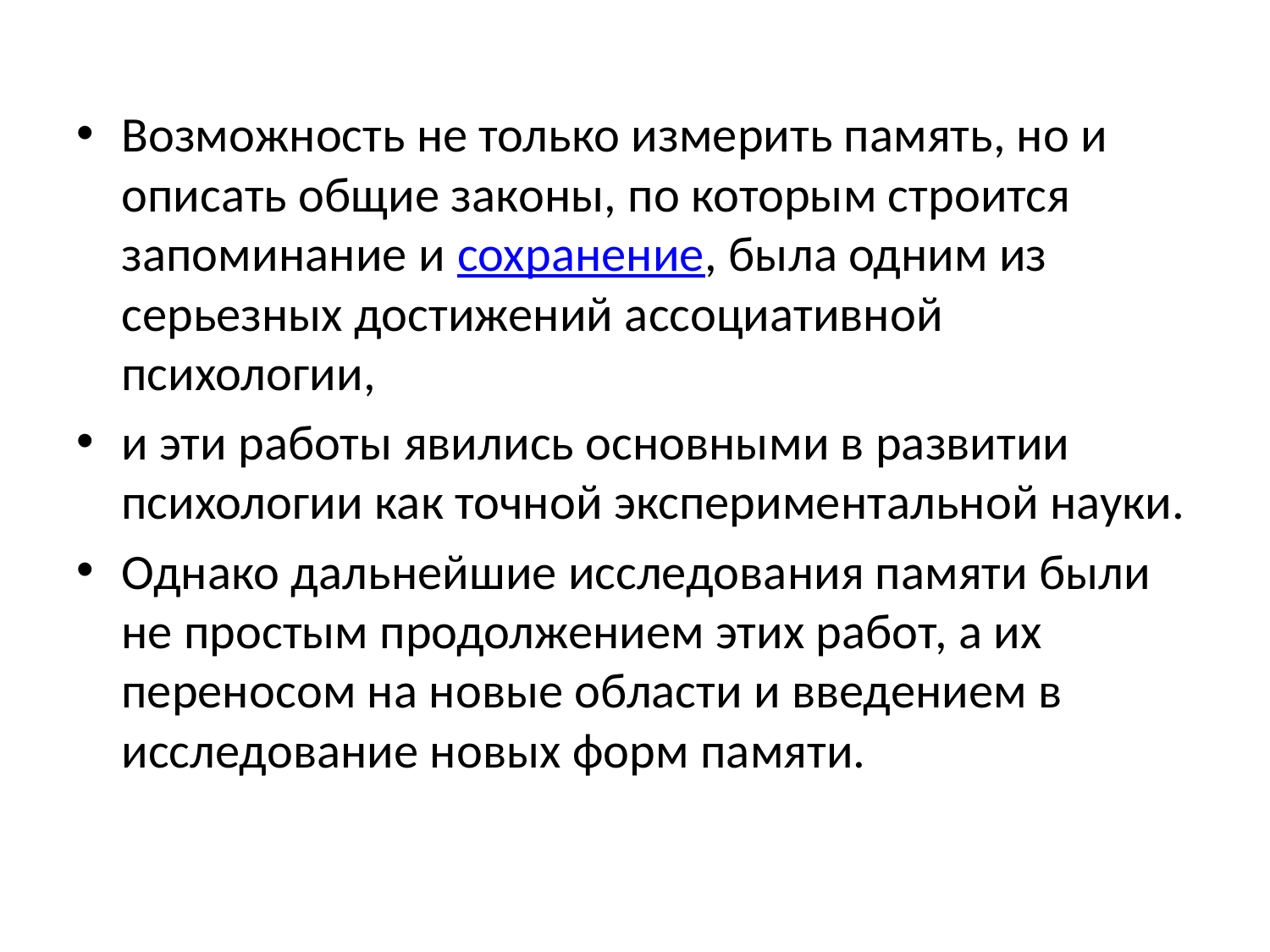

Возможность не только измерить память, но и описать общие законы, по которым строится запоминание и сохранение, была одним из серьезных достижений ассоциативной психологии,
и эти работы явились основными в развитии психологии как точной экспериментальной науки.
Однако дальнейшие исследования памяти были не простым продолжением этих работ, а их переносом на новые области и введением в исследование новых форм памяти.